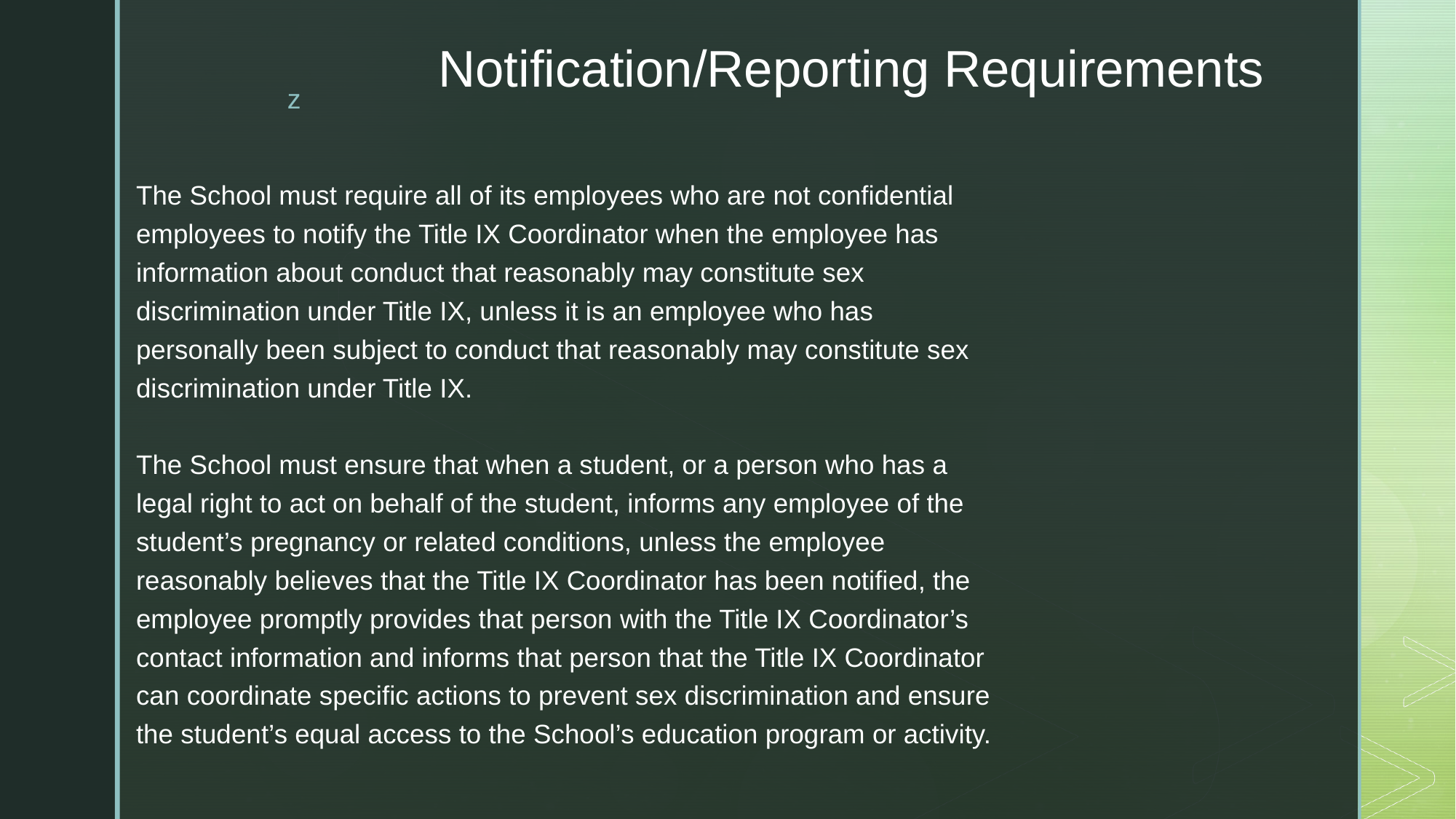

# Notification/Reporting Requirements

The School must require all of its employees who are not confidential employees to notify the Title IX Coordinator when the employee has information about conduct that reasonably may constitute sex discrimination under Title IX, unless it is an employee who has personally been subject to conduct that reasonably may constitute sex discrimination under Title IX.

The School must ensure that when a student, or a person who has a legal right to act on behalf of the student, informs any employee of the student’s pregnancy or related conditions, unless the employee reasonably believes that the Title IX Coordinator has been notified, the employee promptly provides that person with the Title IX Coordinator’s contact information and informs that person that the Title IX Coordinator can coordinate specific actions to prevent sex discrimination and ensure the student’s equal access to the School’s education program or activity.